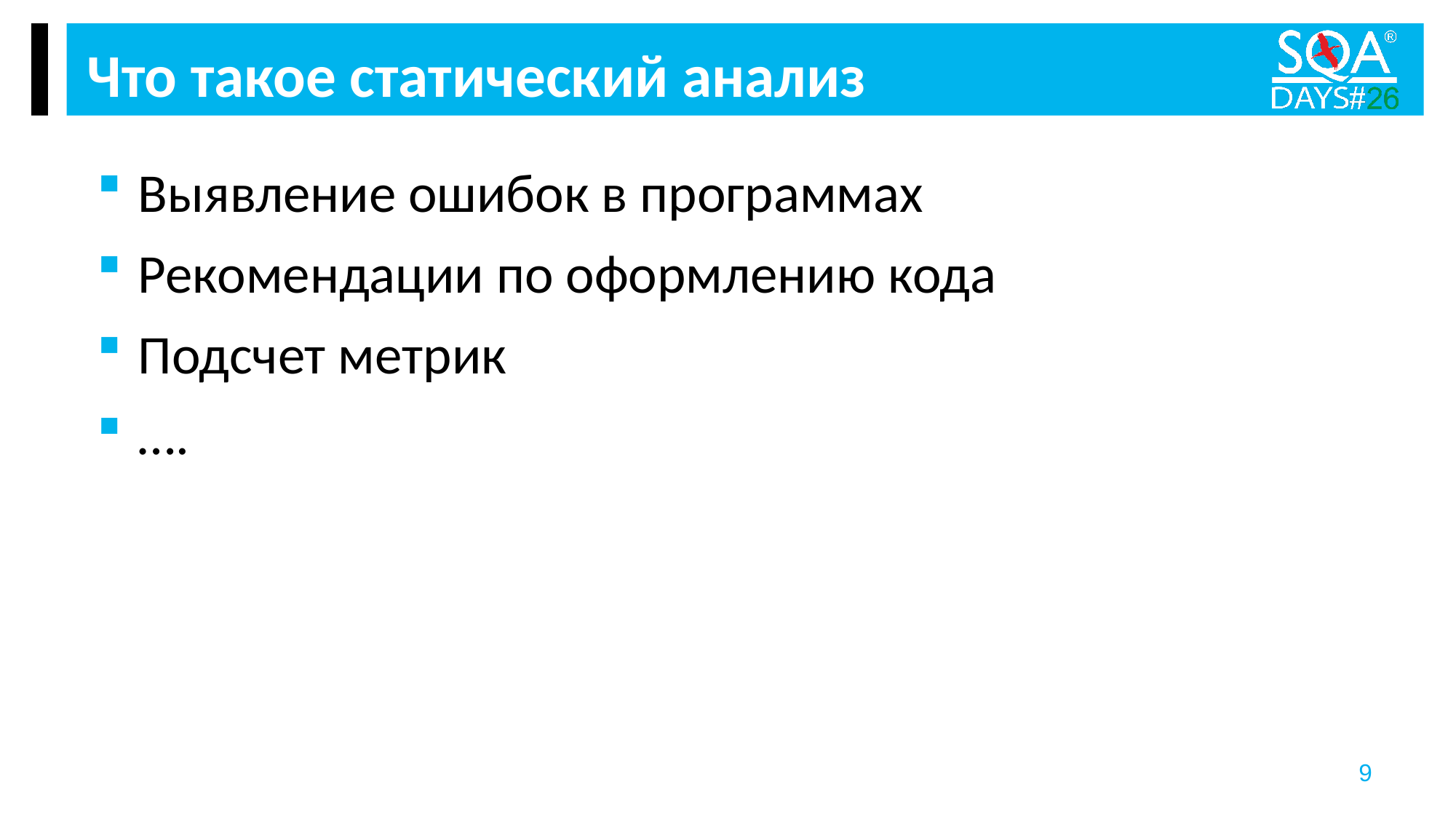

Что такое статический анализ
Выявление ошибок в программах
Рекомендации по оформлению кода
Подсчет метрик
….
9